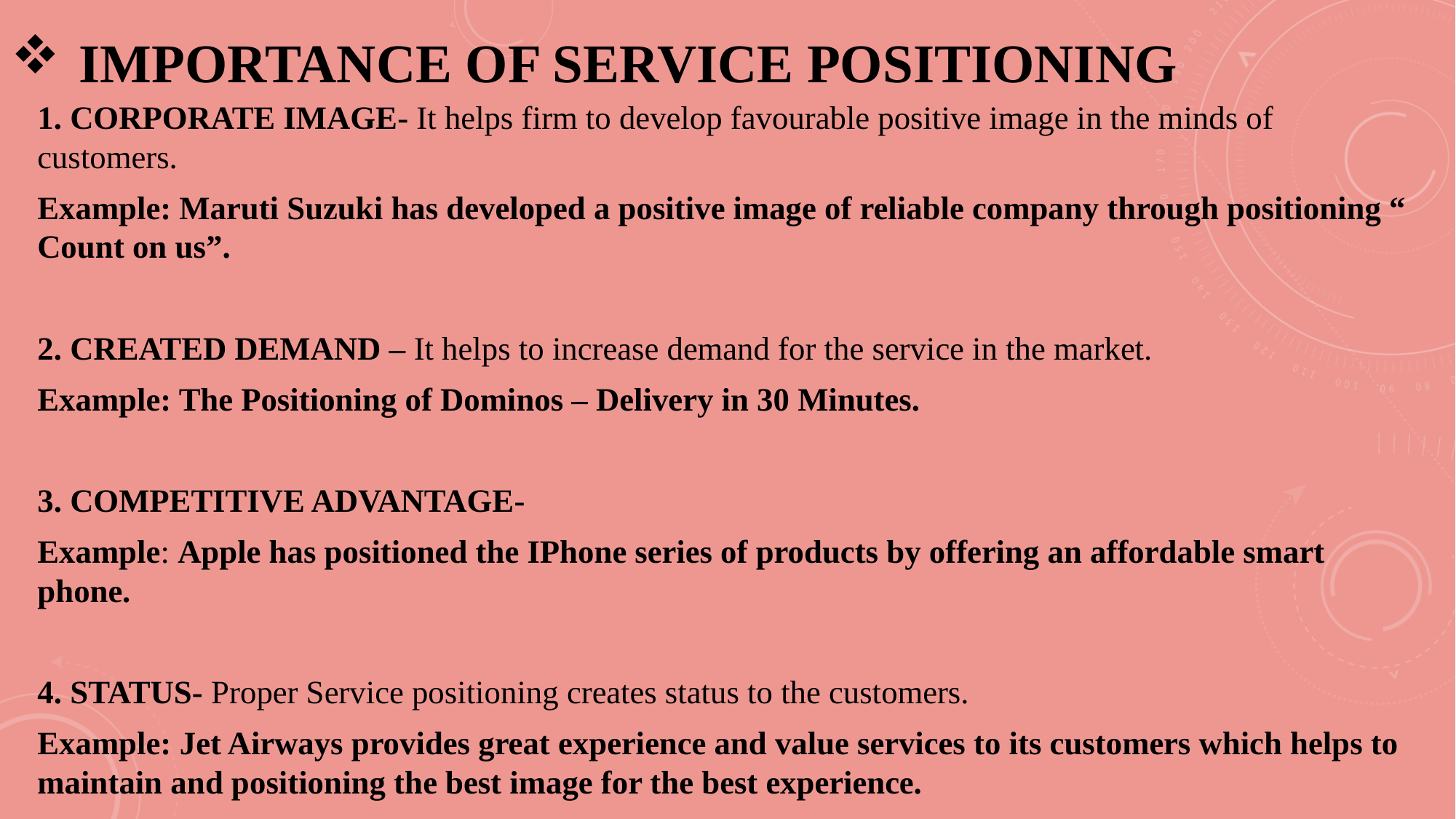

# IMPORTANCE OF SERVICE POSITIONING

1. CORPORATE IMAGE- It helps firm to develop favourable positive image in the minds of customers.
Example: Maruti Suzuki has developed a positive image of reliable company through positioning “ Count on us”.

2. CREATED DEMAND – It helps to increase demand for the service in the market.
Example: The Positioning of Dominos – Delivery in 30 Minutes.

3. COMPETITIVE ADVANTAGE-
Example: Apple has positioned the IPhone series of products by offering an affordable smart phone.

4. STATUS- Proper Service positioning creates status to the customers.
Example: Jet Airways provides great experience and value services to its customers which helps to maintain and positioning the best image for the best experience.